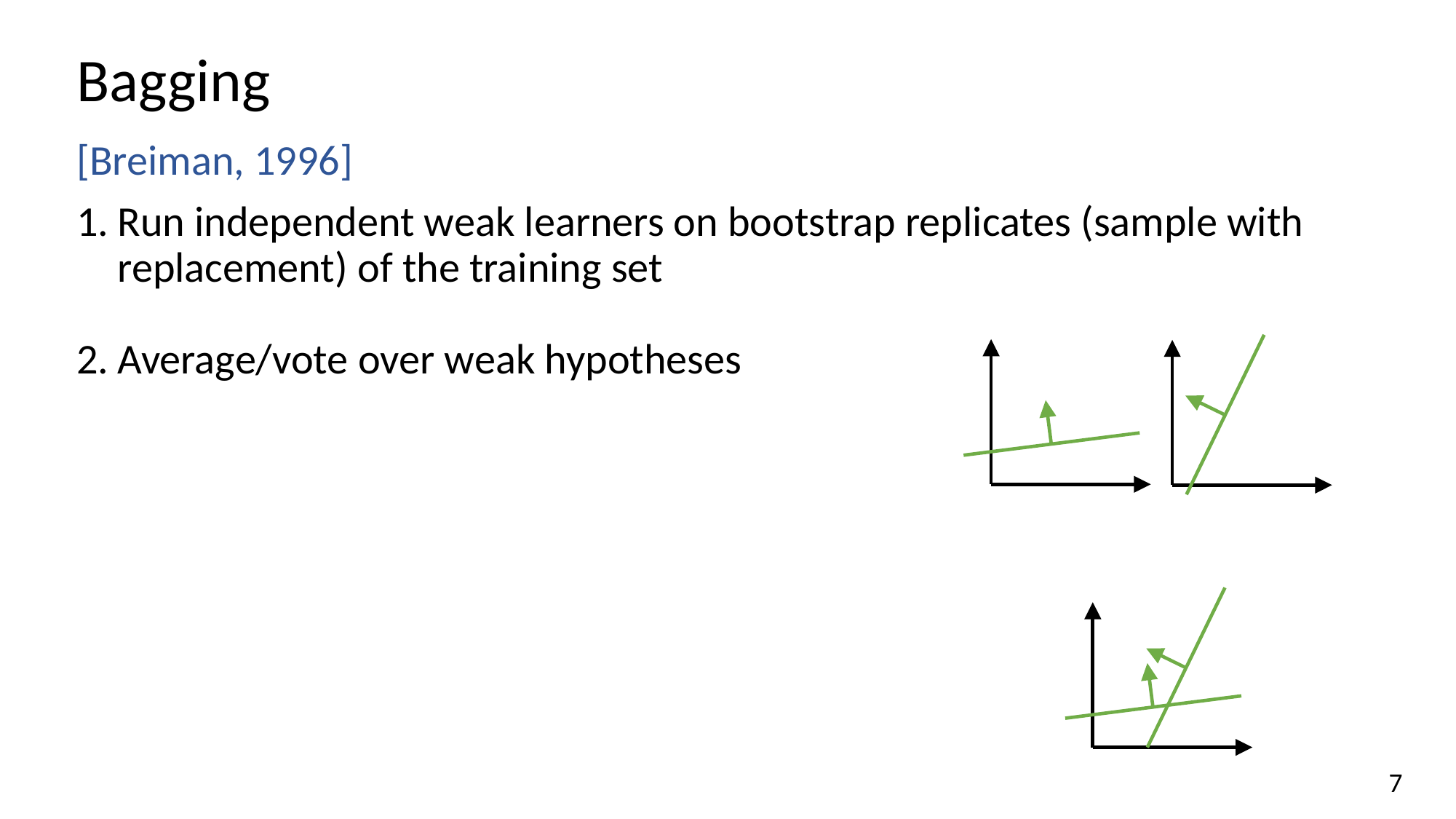

# Bagging
[Breiman, 1996]
Run independent weak learners on bootstrap replicates (sample with replacement) of the training set
Average/vote over weak hypotheses

7